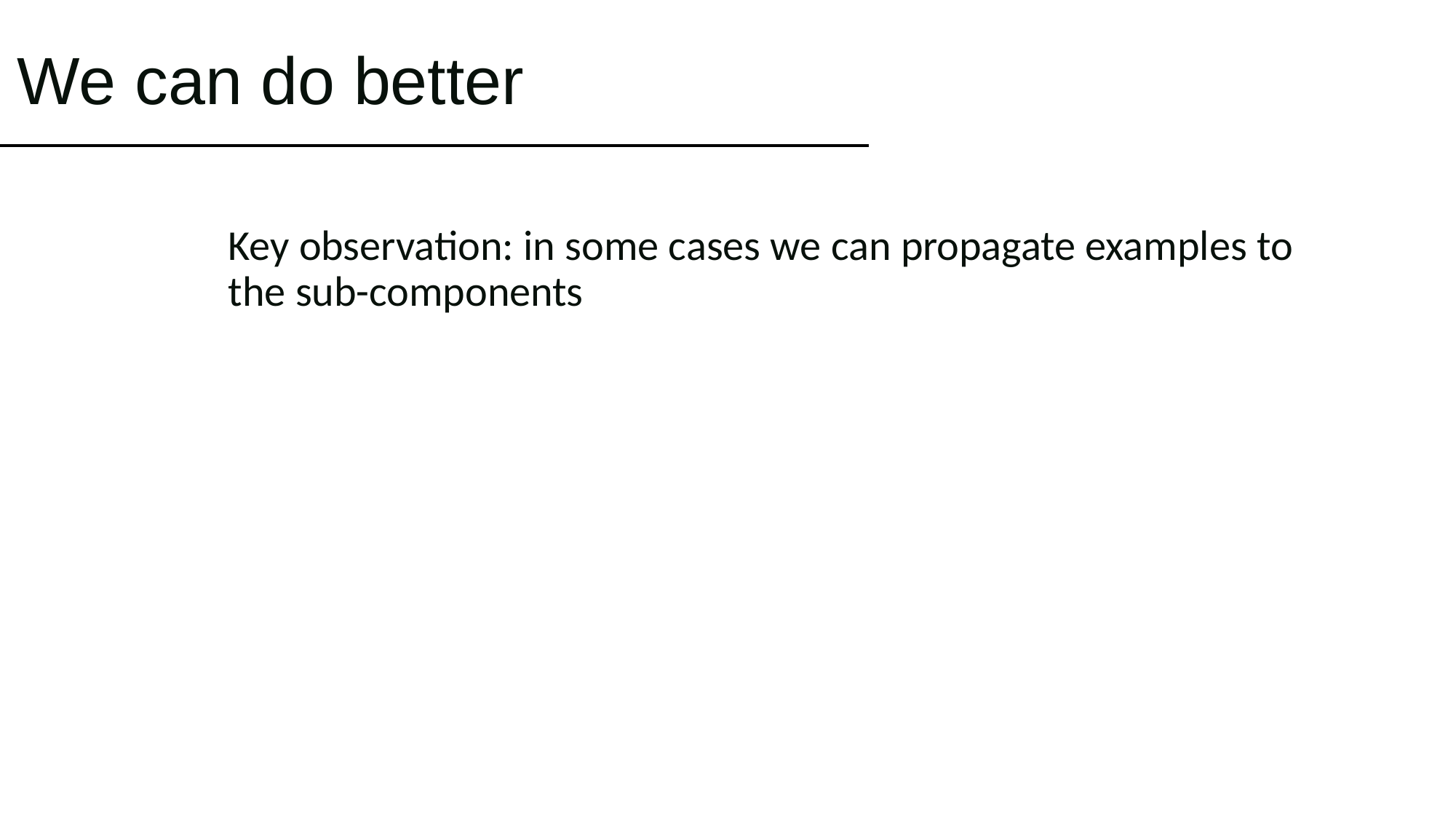

# We can do better
Key observation: in some cases we can propagate examples to the sub-components